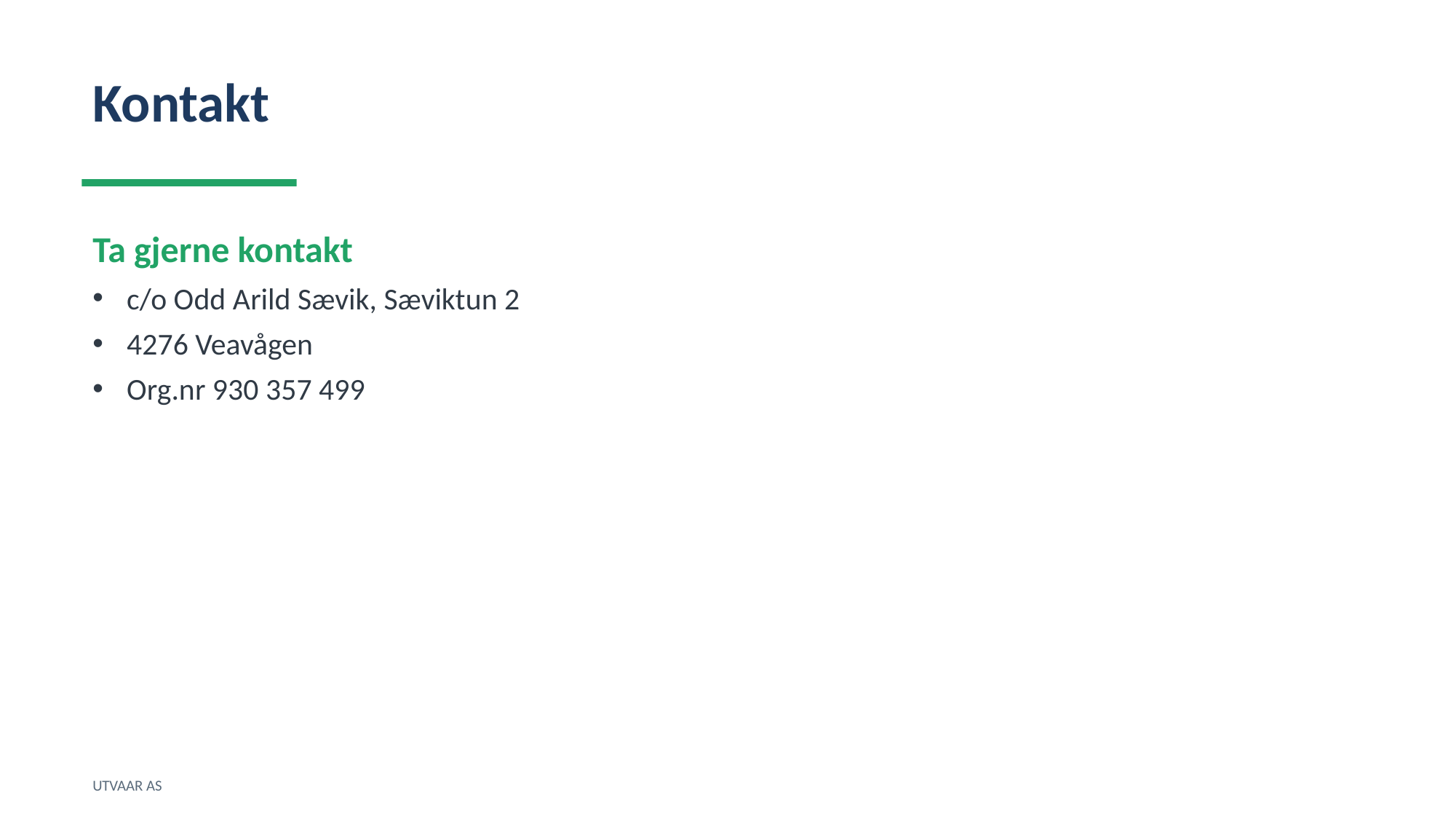

Kontakt

Ta gjerne kontakt
c/o Odd Arild Sævik, Sæviktun 2
4276 Veavågen
Org.nr 930 357 499
UTVAAR AS